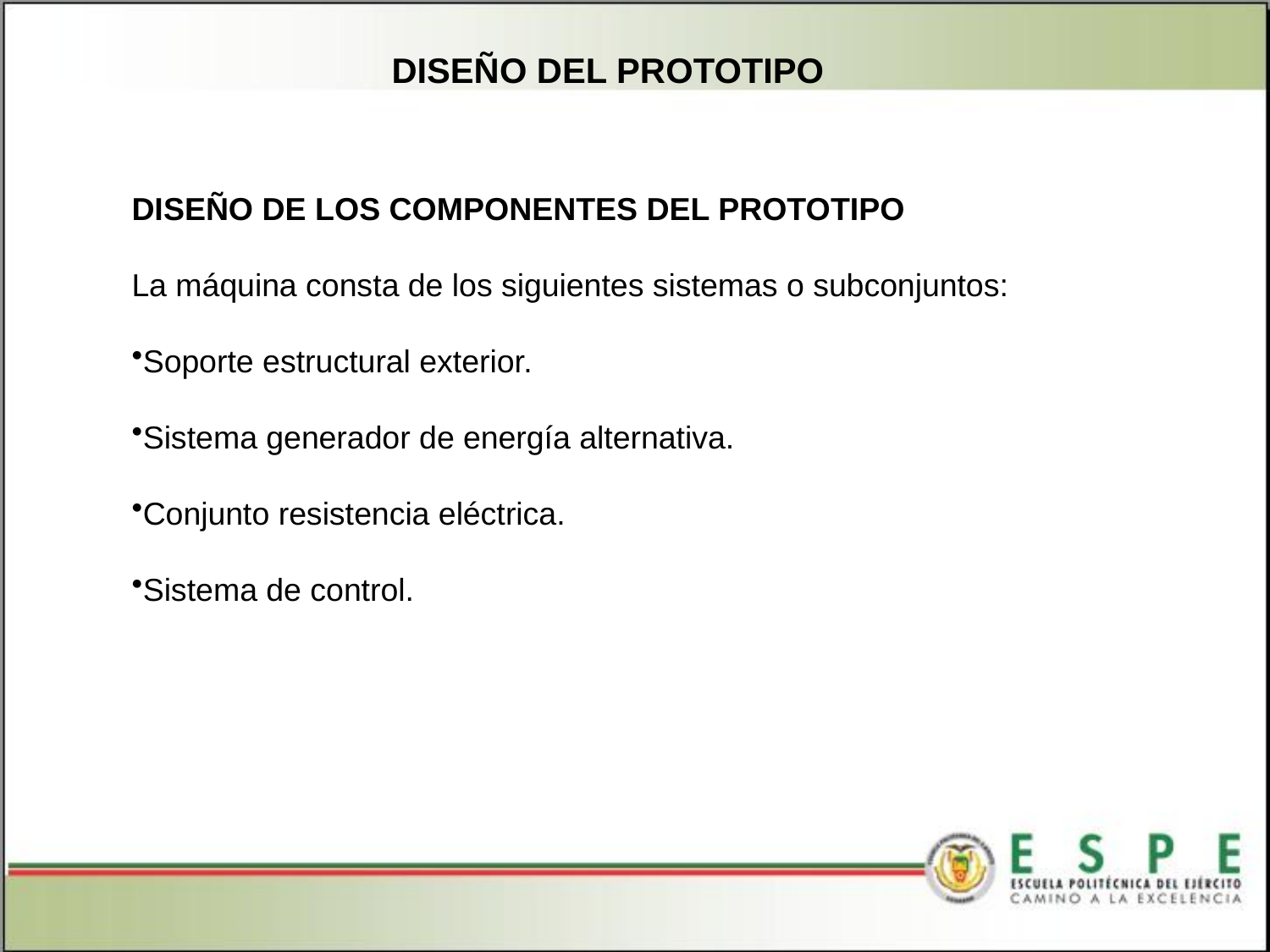

DISEÑO DEL PROTOTIPO

DISEÑO DE LOS COMPONENTES DEL PROTOTIPO

La máquina consta de los siguientes sistemas o subconjuntos:

Soporte estructural exterior.

Sistema generador de energía alternativa.

Conjunto resistencia eléctrica.

Sistema de control.